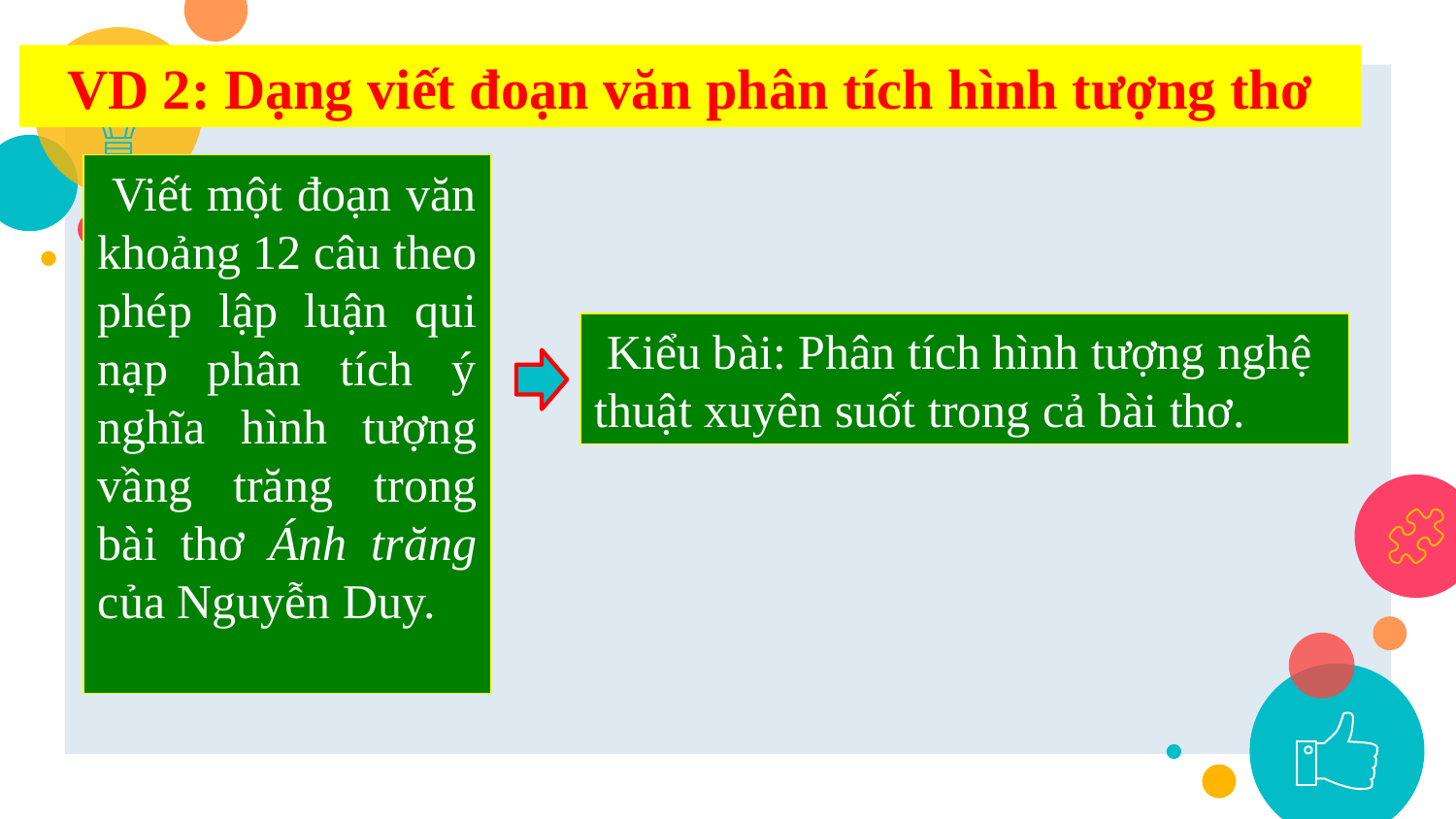

VD 2: Dạng viết đoạn văn phân tích hình tượng thơ
 Viết một đoạn văn khoảng 12 câu theo phép lập luận qui nạp phân tích ý nghĩa hình tượng vầng trăng trong bài thơ Ánh trăng của Nguyễn Duy.

 Kiểu bài: Phân tích hình tượng nghệ thuật xuyên suốt trong cả bài thơ.